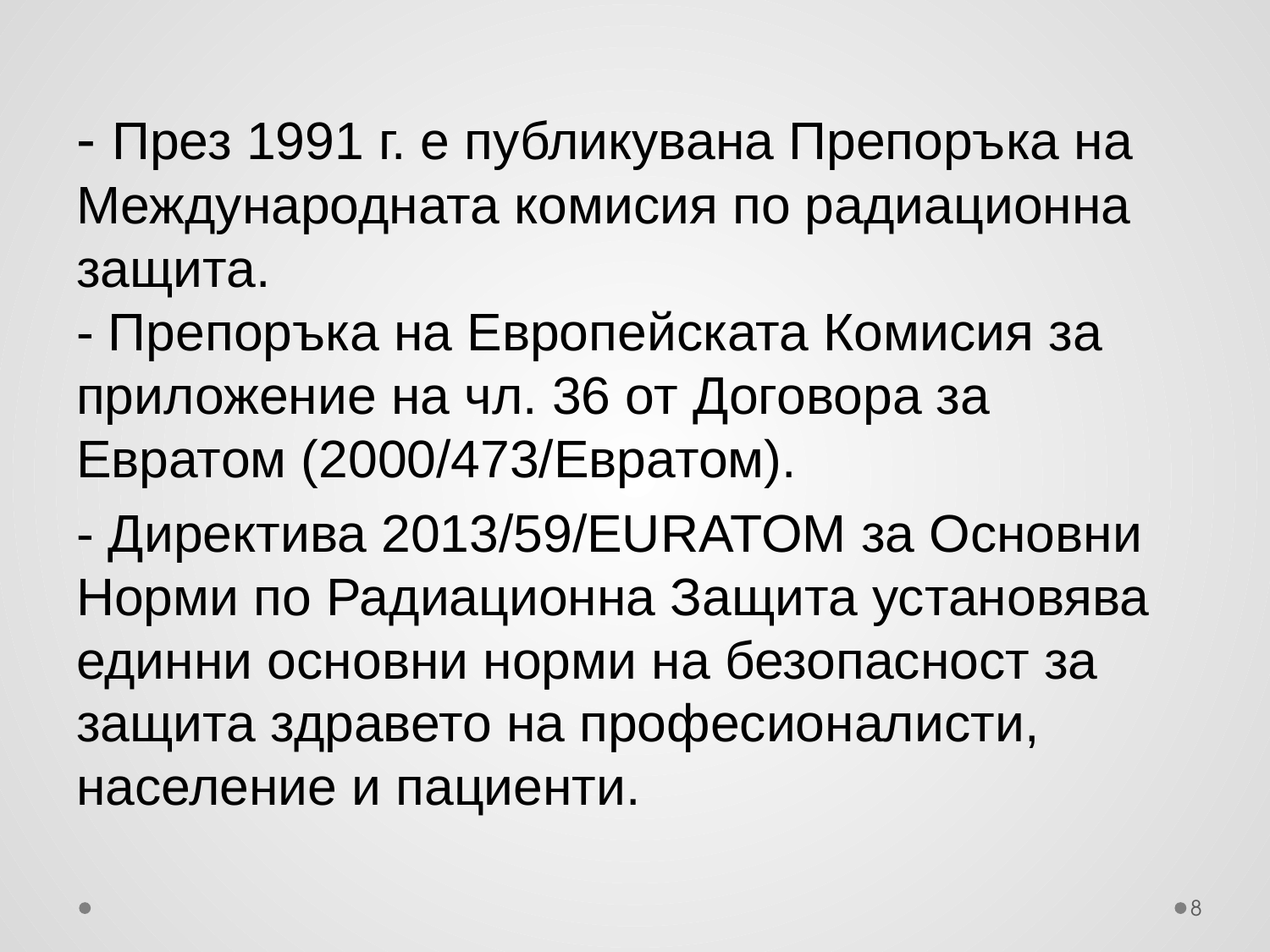

- През 1991 г. е публикувана Препоръка на Международната комисия по радиационна защита.
- Препоръка на Европейската Комисия за приложение на чл. 36 от Договора за Евратом (2000/473/Евратом).
- Директива 2013/59/EURATOM за Основни Норми по Радиационна Защита установява единни основни норми на безопасност за защита здравето на професионалисти, население и пациенти.

8